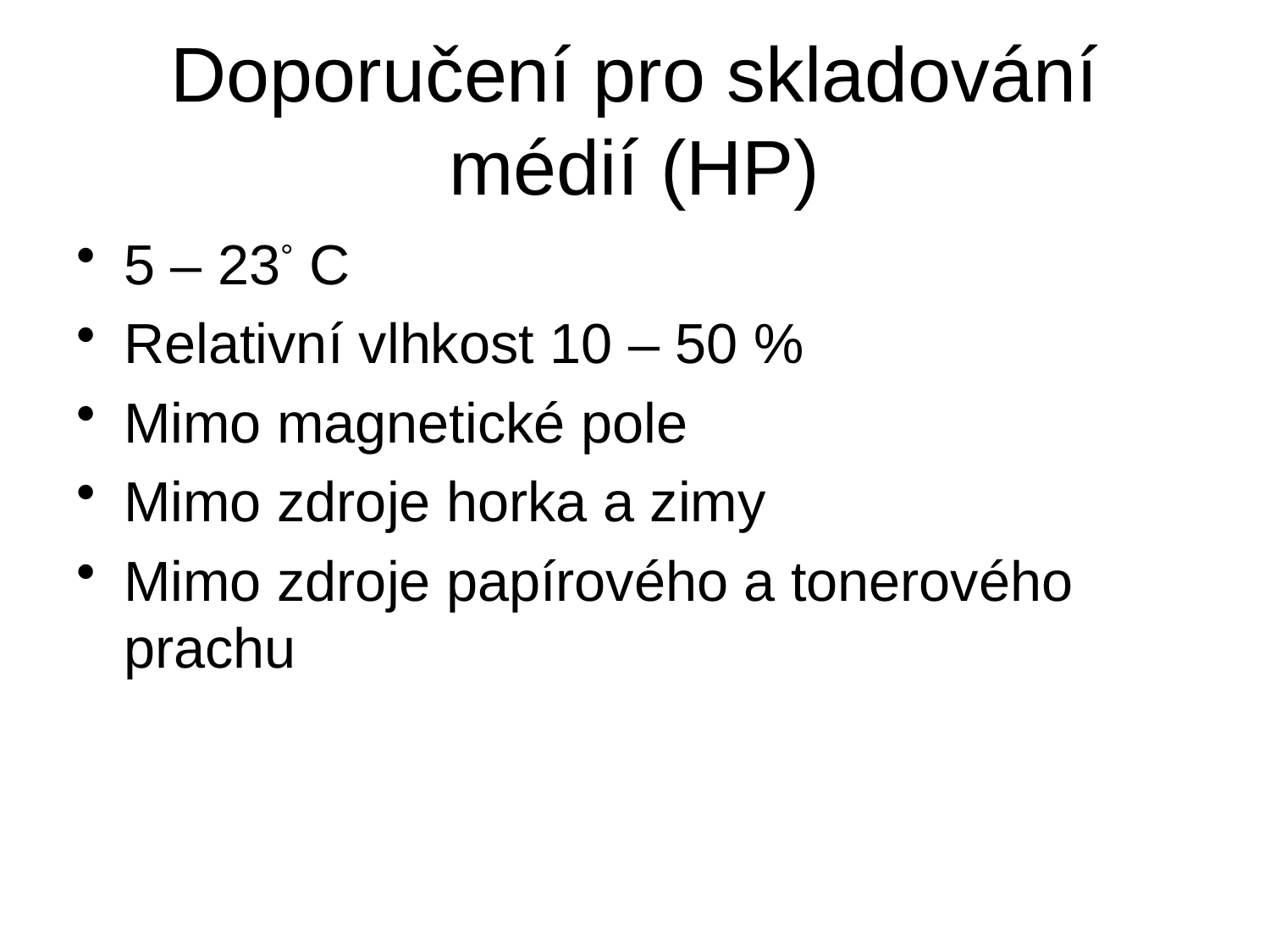

# Doporučení pro skladování médií (HP)
5 – 23° C
Relativní vlhkost 10 – 50 %
Mimo magnetické pole
Mimo zdroje horka a zimy
Mimo zdroje papírového a tonerového prachu